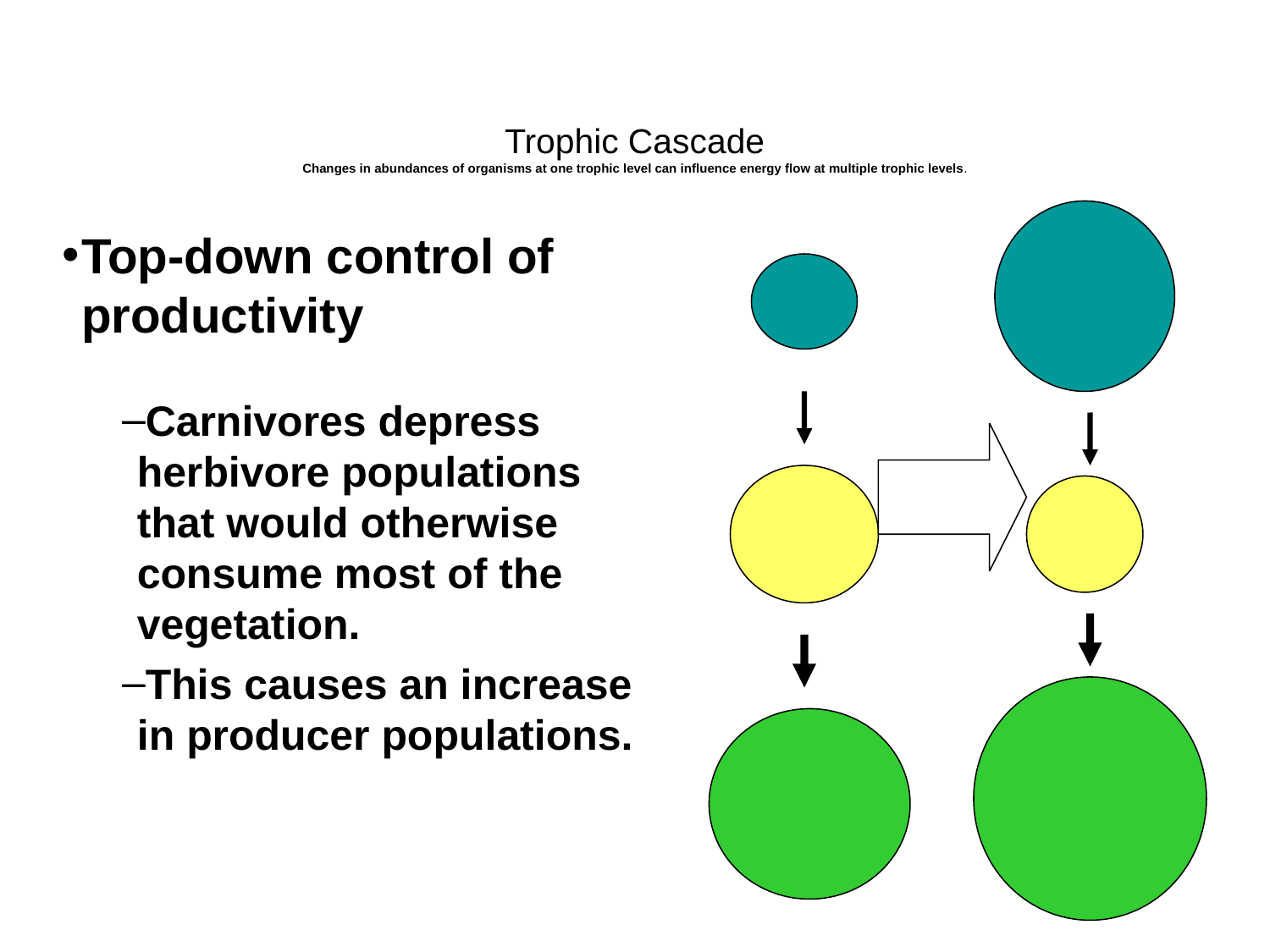

# Trophic Cascade Changes in abundances of organisms at one trophic level can influence energy flow at multiple trophic levels.

Top-down control of productivity

Carnivores depress herbivore populations that would otherwise consume most of the vegetation.
This causes an increase in producer populations.